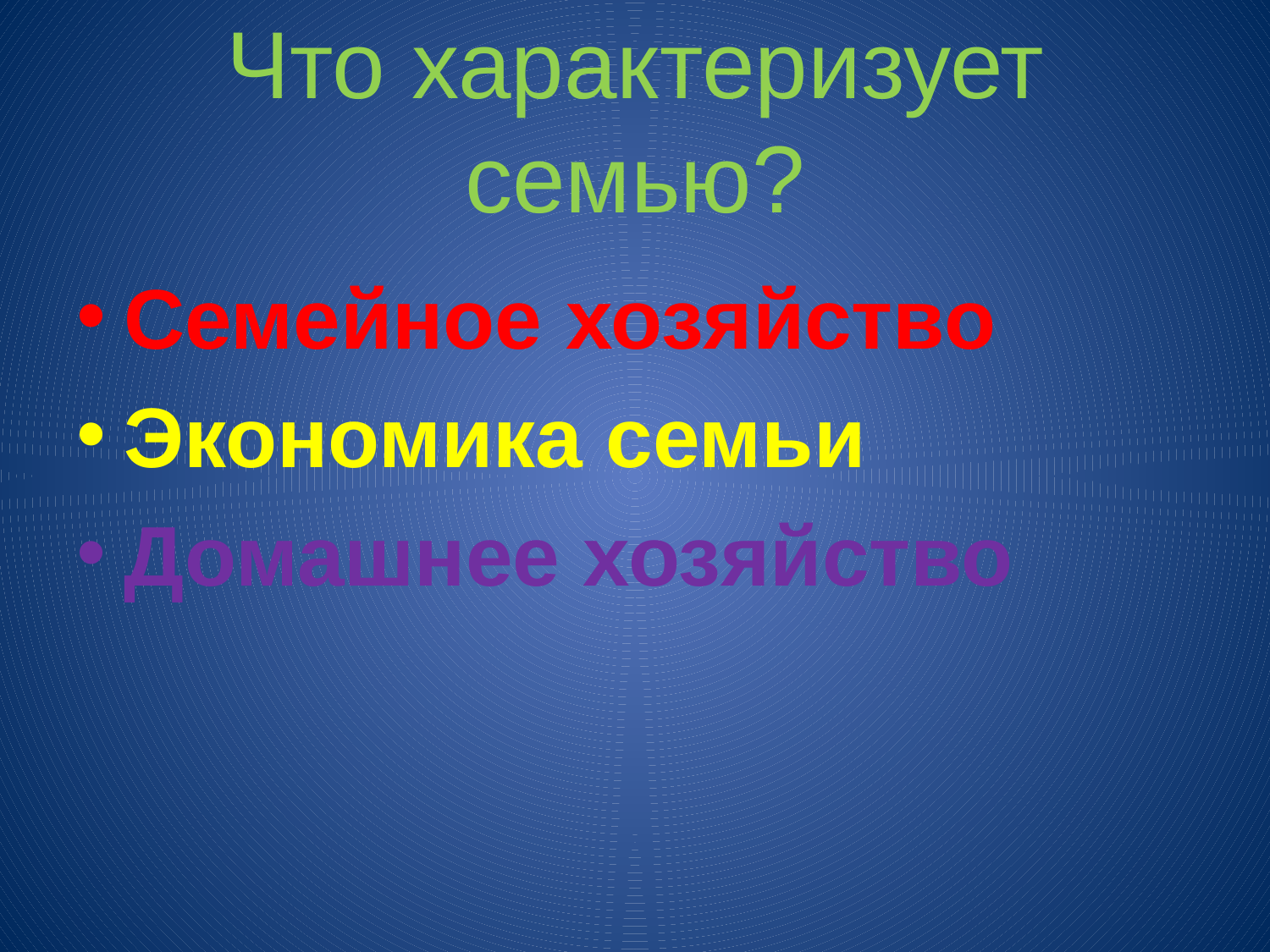

# Что характеризует семью?
Семейное хозяйство
Экономика семьи
Домашнее хозяйство